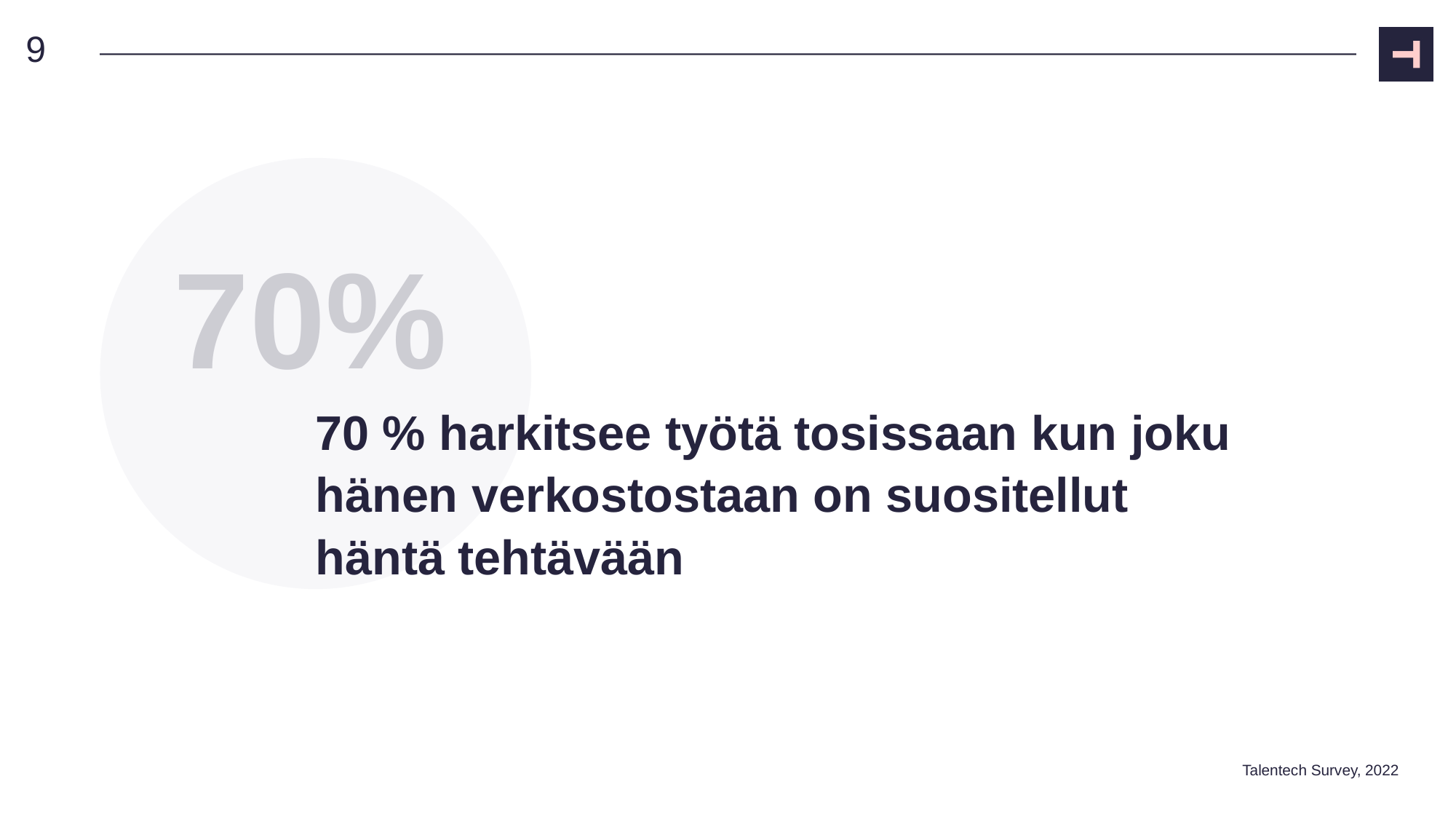

9

70%
# 70 % harkitsee työtä tosissaan kun joku hänen verkostostaan on suositellut häntä tehtävään
Talentech Survey, 2022